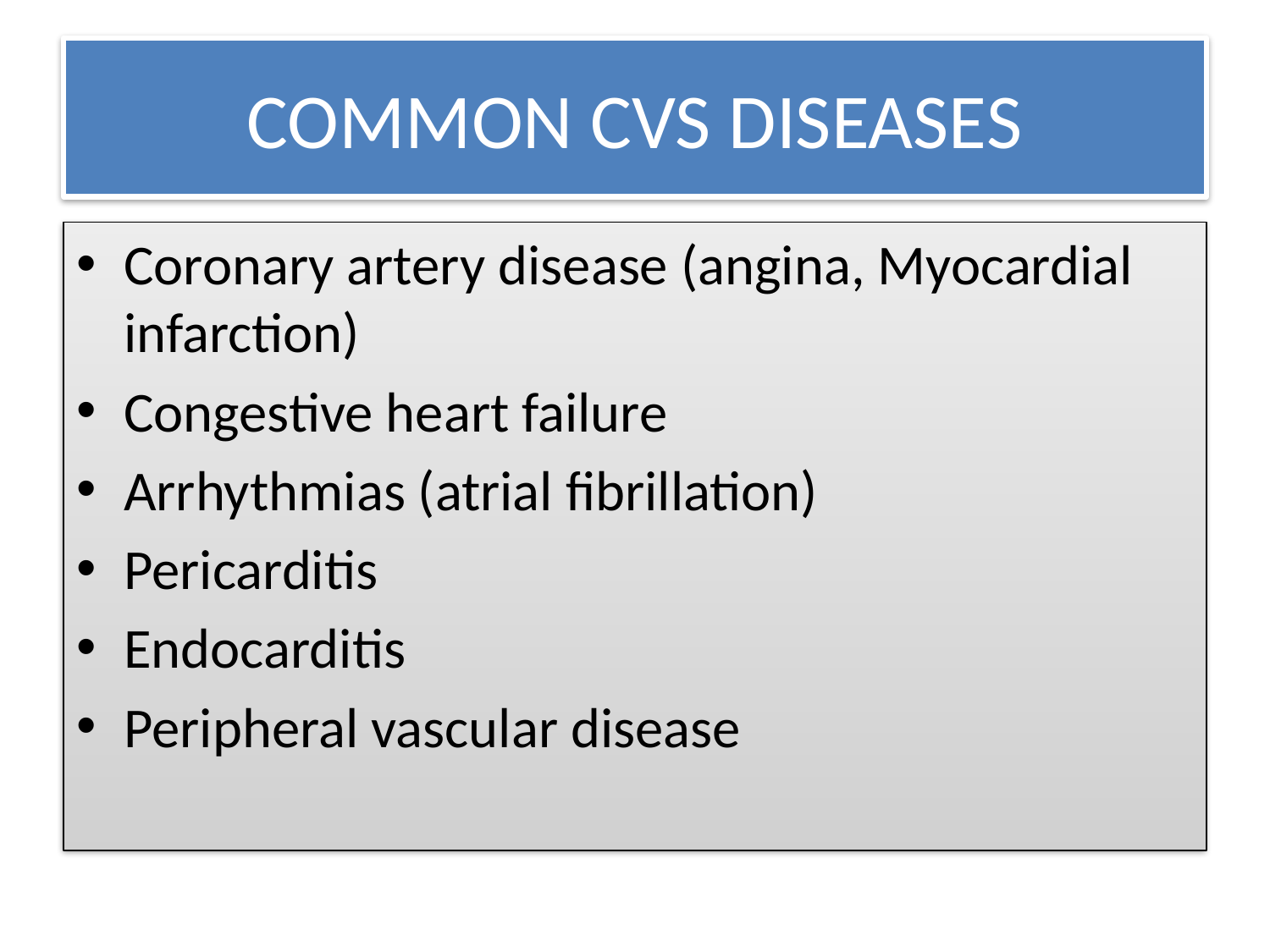

# COMMON CVS DISEASES
Coronary artery disease (angina, Myocardial infarction)
Congestive heart failure
Arrhythmias (atrial fibrillation)
Pericarditis
Endocarditis
Peripheral vascular disease